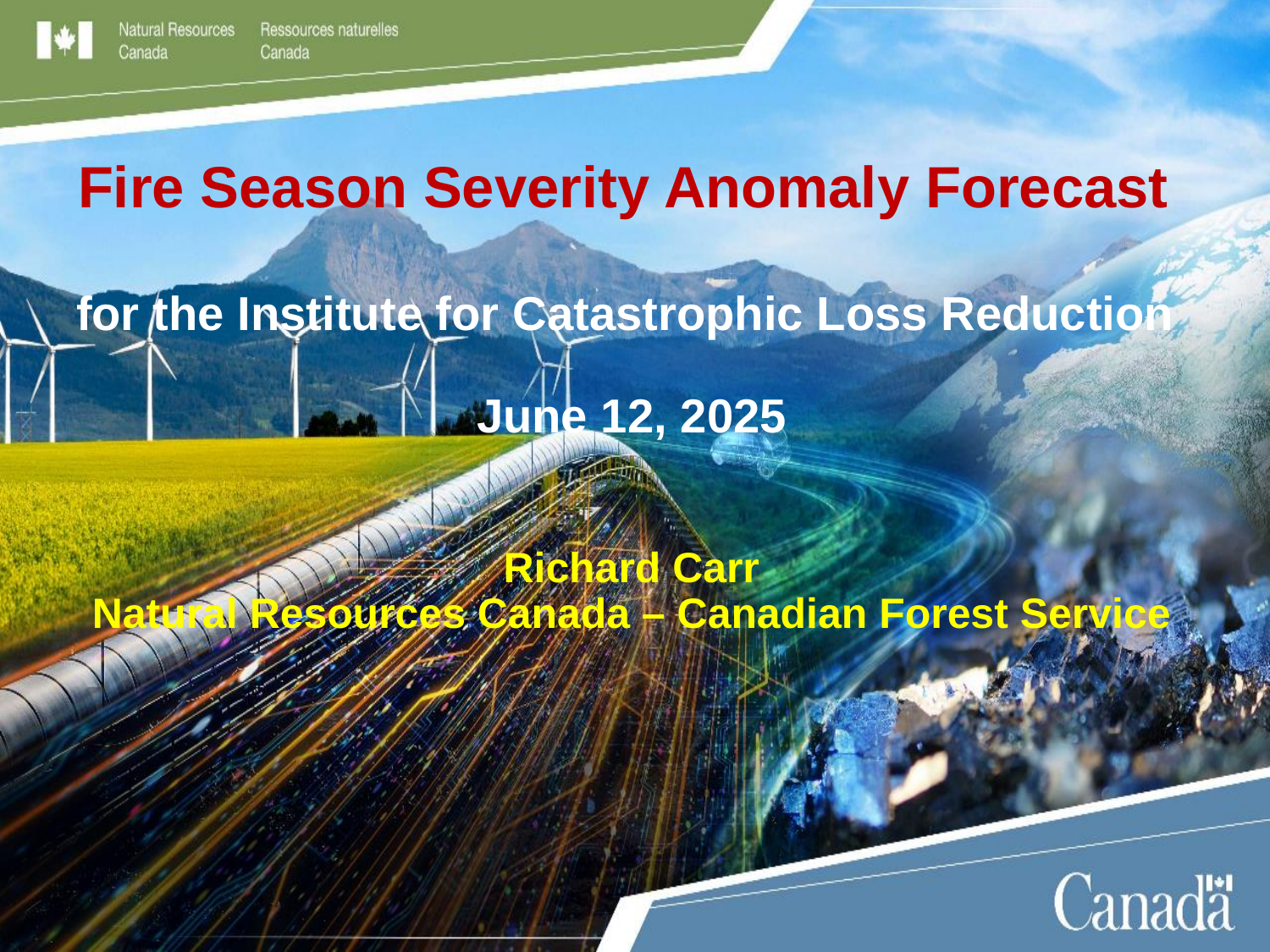

Fire Season Severity Anomaly Forecast

for the Institute for Catastrophic Loss Reduction

June 12, 2025

Richard Carr
Natural Resources Canada – Canadian Forest Service